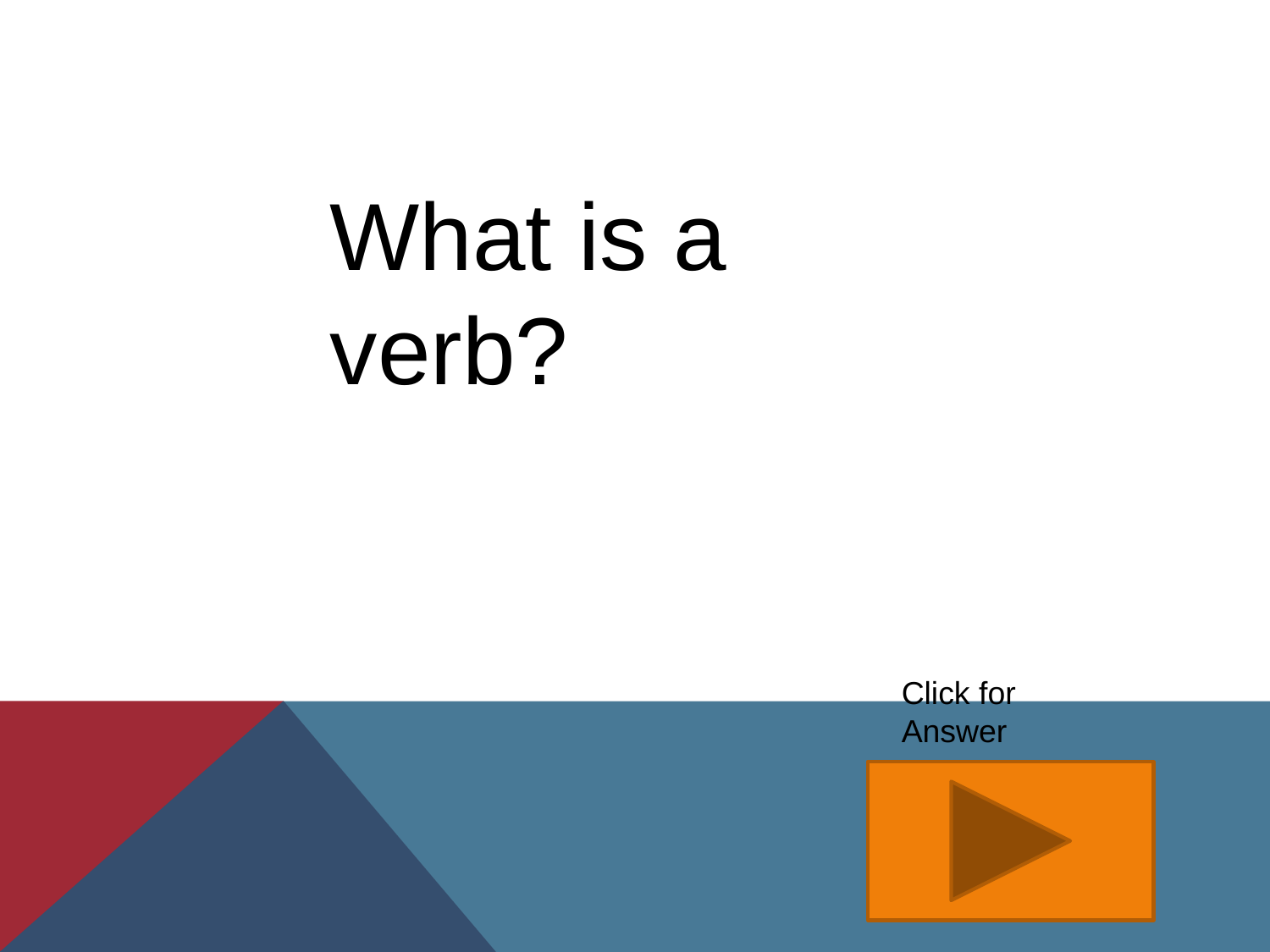

What is a verb?
Click for Answer